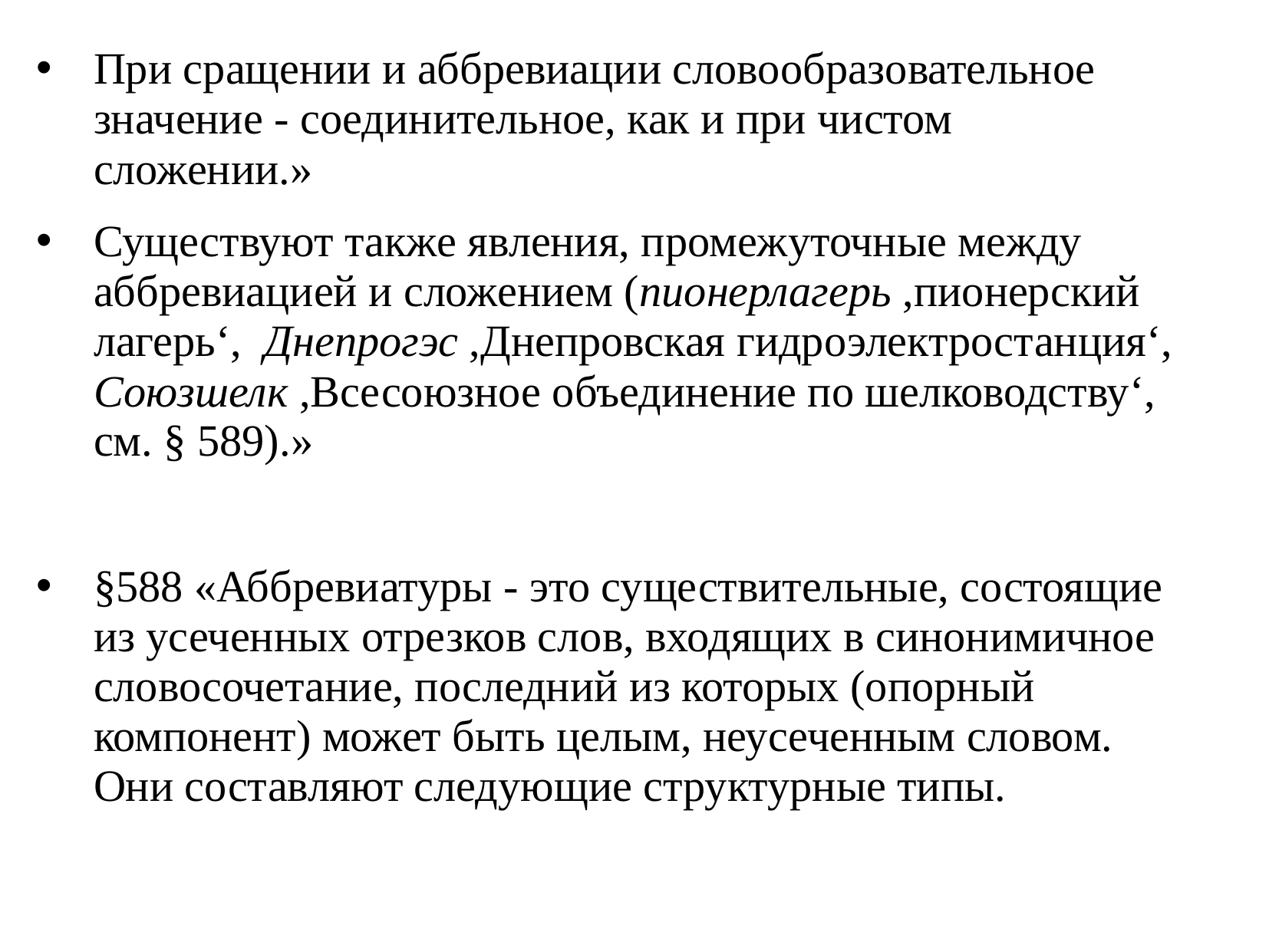

При сращении и аббревиации словообразовательное значение - соединительное, как и при чистом сложении.»
Существуют также явления, промежуточные между аббревиацией и сложением (пионерлагерь ,пионерский лагерь‘,  Днепрогэс ,Днепровская гидроэлектростанция‘, Союзшелк ,Всесоюзное объединение по шелководству‘, см. § 589).»

§588 «Аббревиатуры - это существительные, состоящие из усеченных отрезков слов, входящих в синонимичное словосочетание, последний из которых (опорный компонент) может быть целым, неусеченным словом. Они составляют следующие структурные типы.